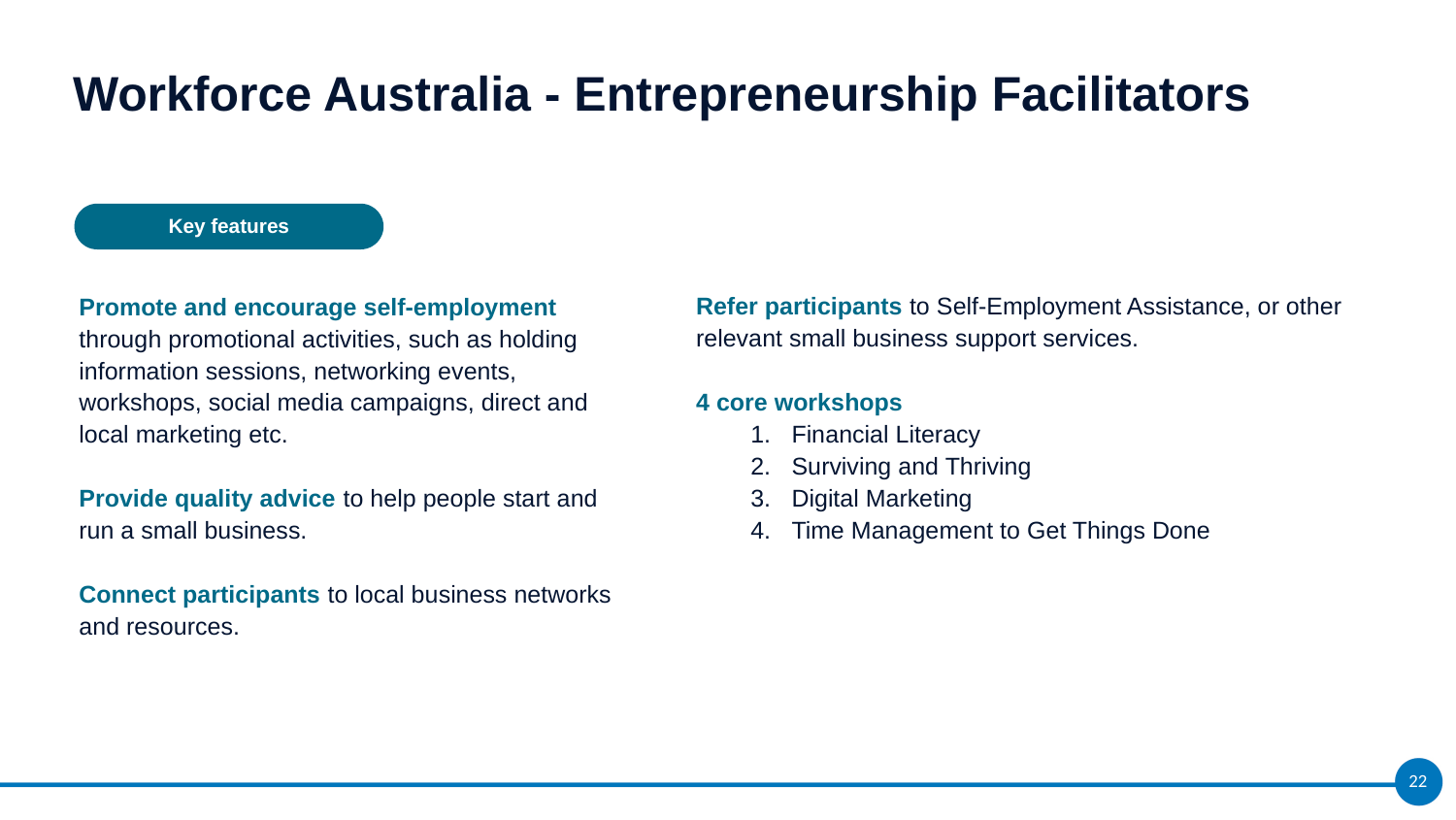

# Workforce Australia - Entrepreneurship Facilitators
Key features
Promote and encourage self-employment through promotional activities, such as holding information sessions, networking events, workshops, social media campaigns, direct and local marketing etc.

Provide quality advice to help people start and run a small business.

Connect participants to local business networks and resources.

Refer participants to Self-Employment Assistance, or other relevant small business support services.

4 core workshops
Financial Literacy
Surviving and Thriving
Digital Marketing
Time Management to Get Things Done